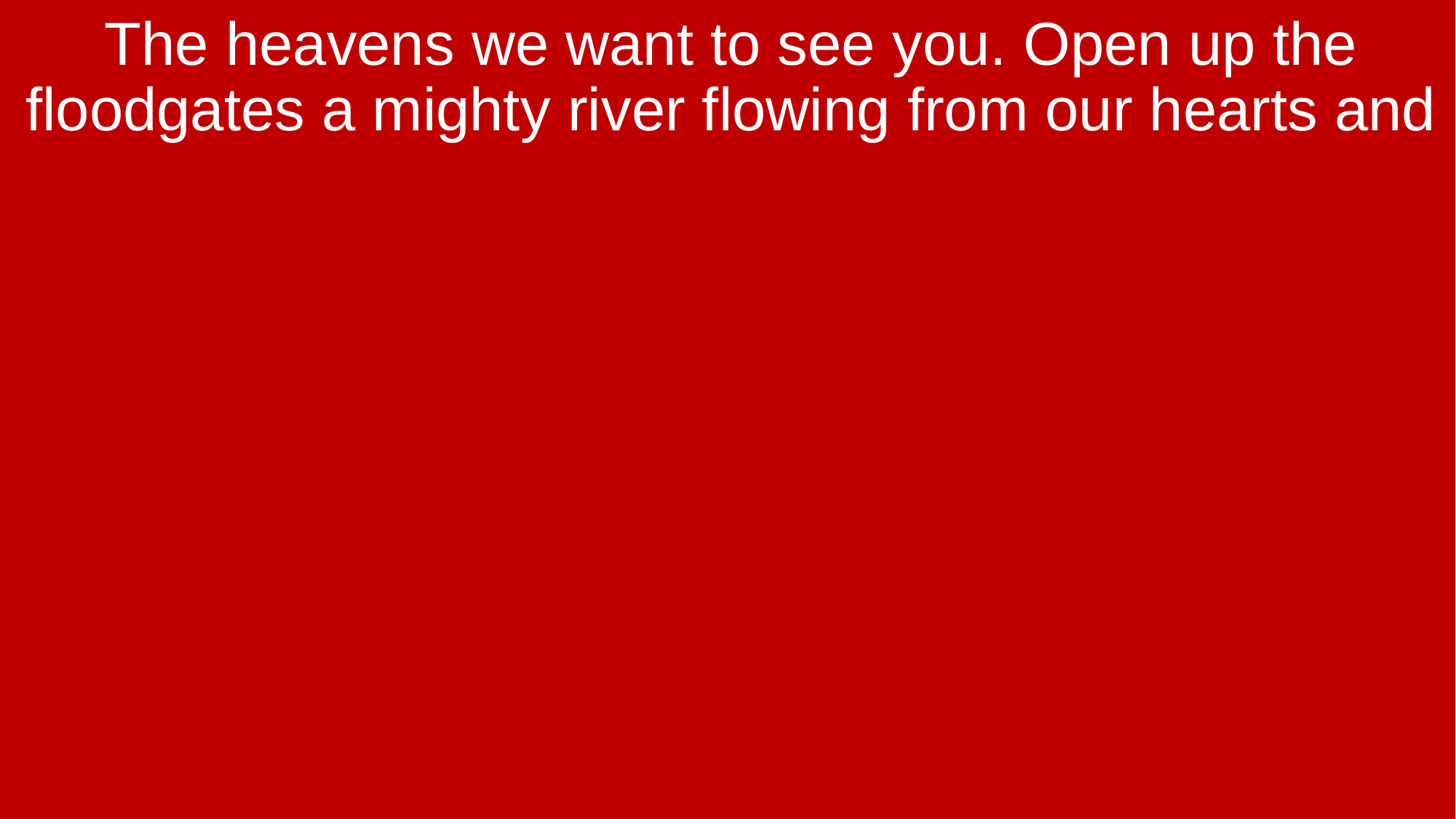

The heavens we want to see you. Open up the floodgates a mighty river flowing from our hearts and